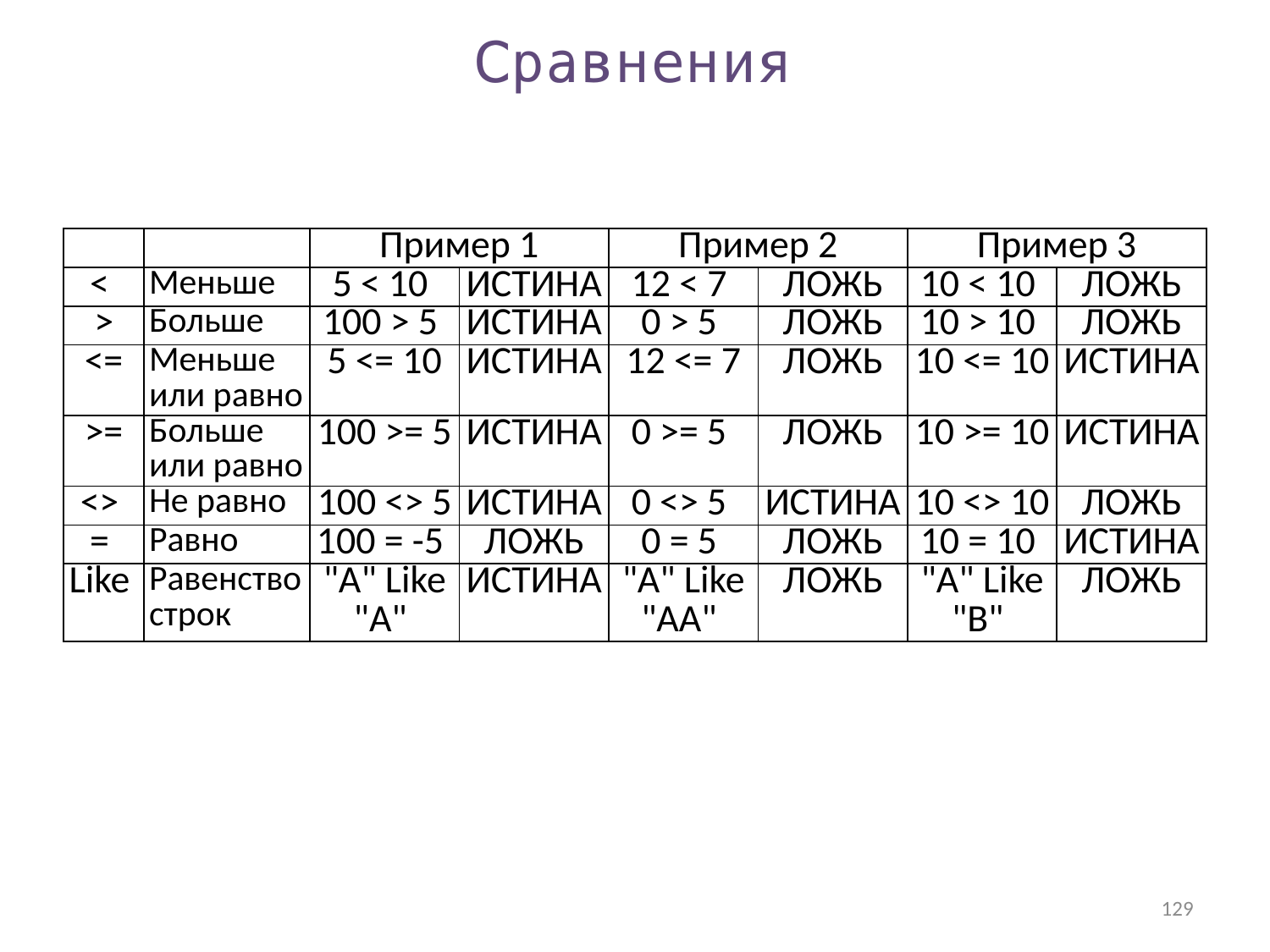

# Сравнения
|  |  | Пример 1 |  | Пример 2 |  | Пример 3 |  |
| --- | --- | --- | --- | --- | --- | --- | --- |
| < | Меньше | 5 < 10 | ИСТИНА | 12 < 7 | ЛОЖЬ | 10 < 10 | ЛОЖЬ |
| > | Больше | 100 > 5 | ИСТИНА | 0 > 5 | ЛОЖЬ | 10 > 10 | ЛОЖЬ |
| <= | Меньше или равно | 5 <= 10 | ИСТИНА | 12 <= 7 | ЛОЖЬ | 10 <= 10 | ИСТИНА |
| >= | Больше или равно | 100 >= 5 | ИСТИНА | 0 >= 5 | ЛОЖЬ | 10 >= 10 | ИСТИНА |
| <> | Не равно | 100 <> 5 | ИСТИНА | 0 <> 5 | ИСТИНА | 10 <> 10 | ЛОЖЬ |
| = | Равно | 100 = -5 | ЛОЖЬ | 0 = 5 | ЛОЖЬ | 10 = 10 | ИСТИНА |
| Like | Равенство строк | "A" Like "A" | ИСТИНА | "A" Like "AA" | ЛОЖЬ | "A" Like "B" | ЛОЖЬ |
129